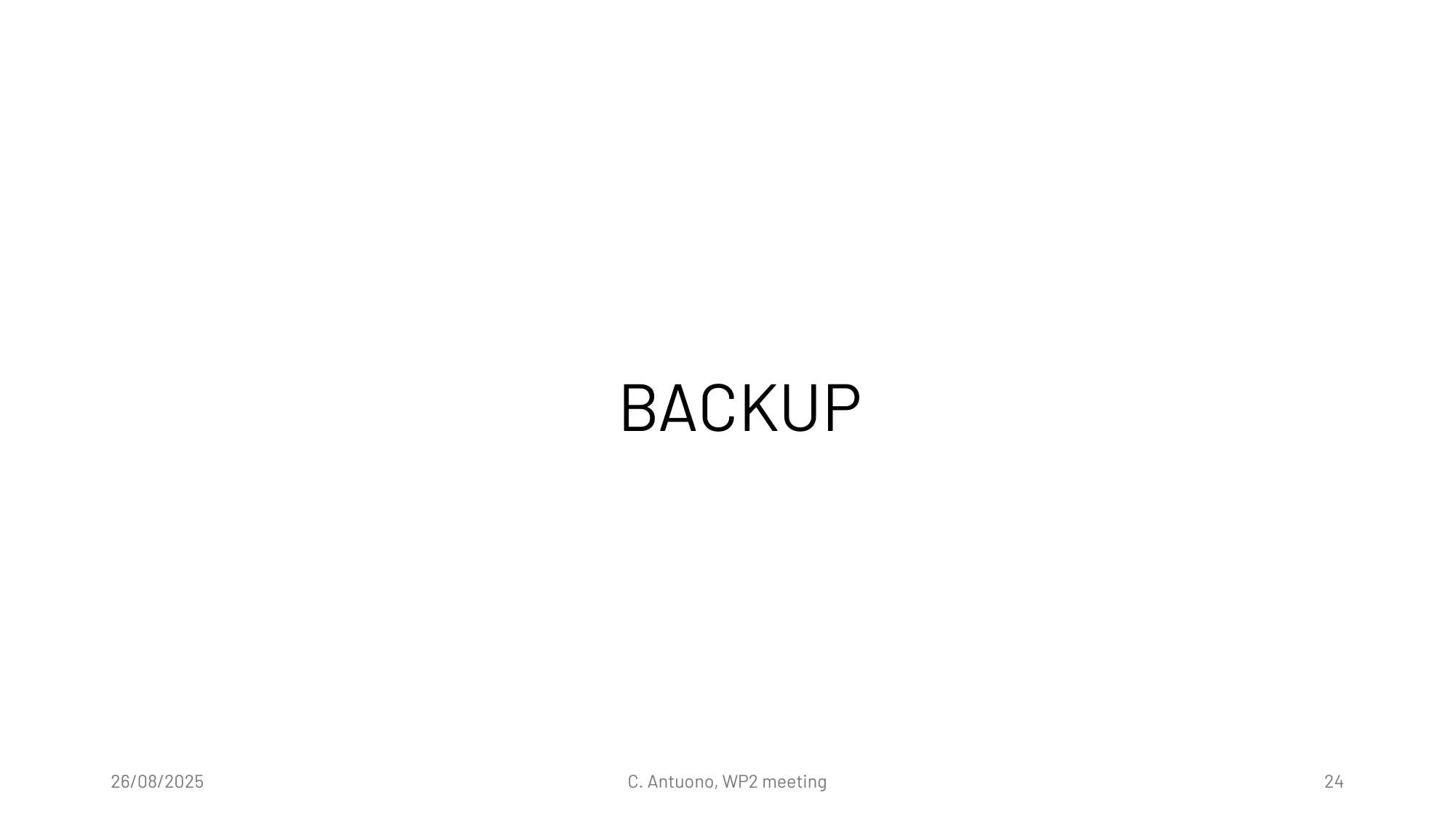

# BACKUP
26/08/2025
C. Antuono, WP2 meeting
24